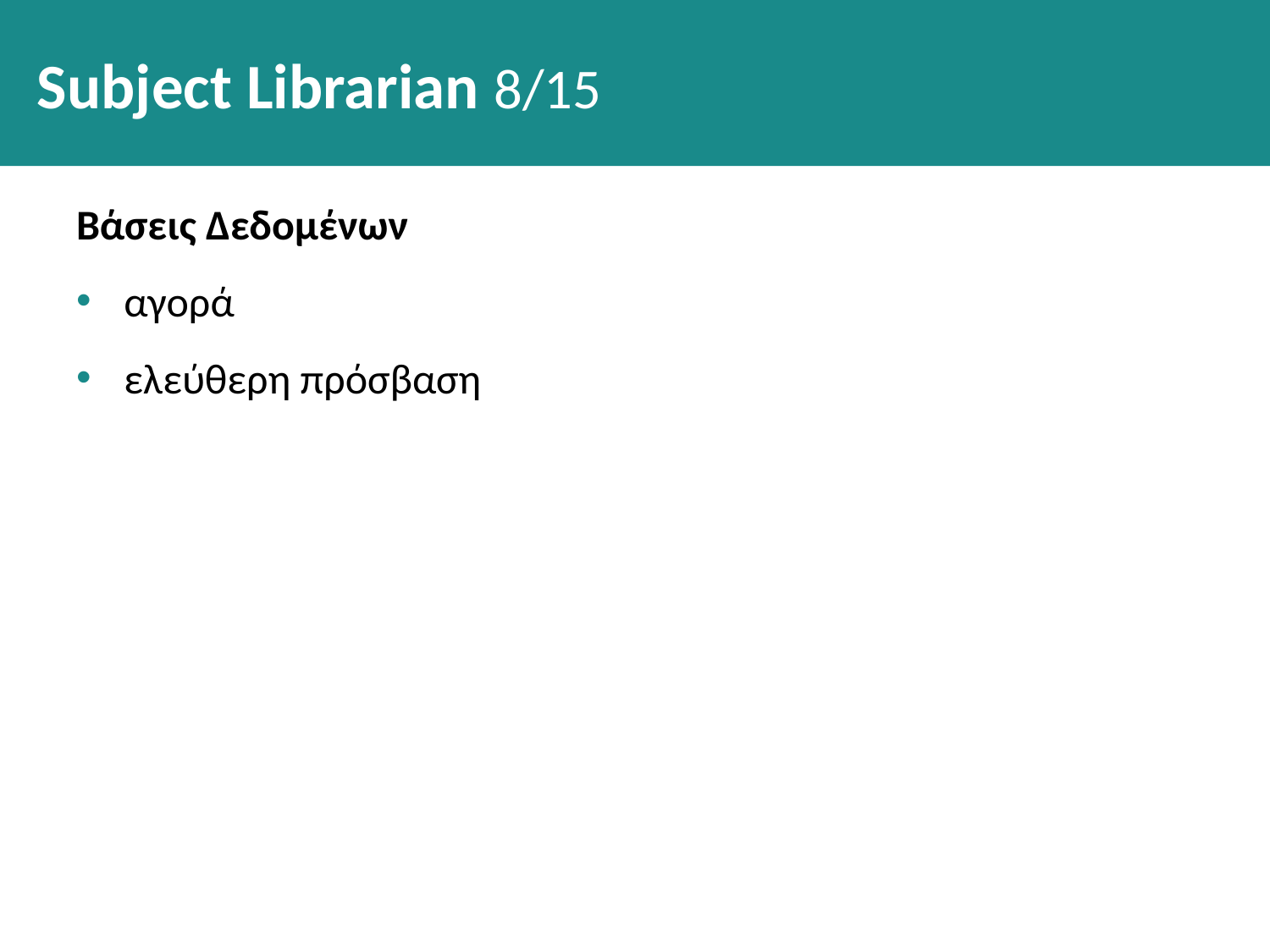

# Subject Librarian 8/15
Βάσεις Δεδομένων
αγορά
ελεύθερη πρόσβαση